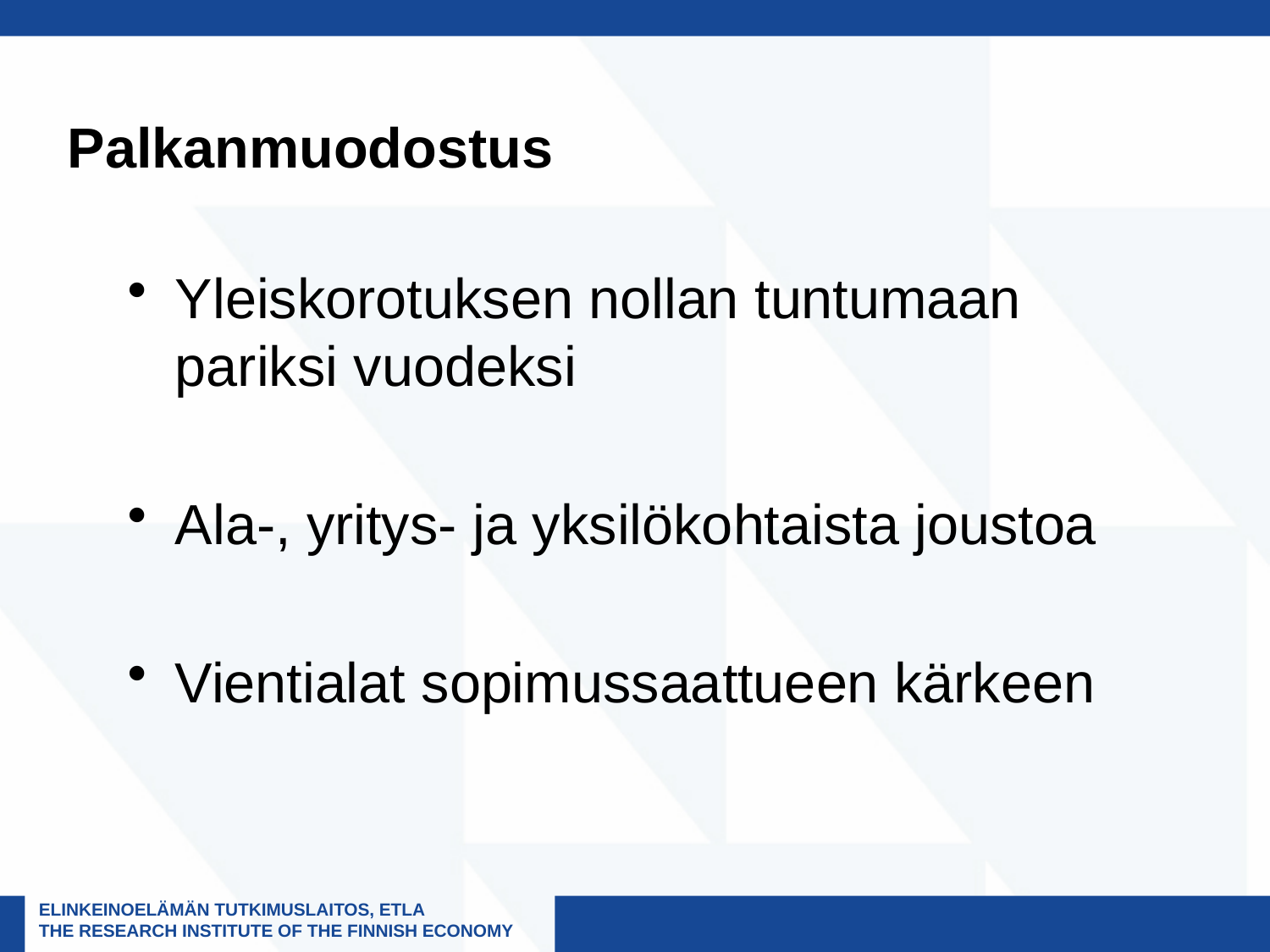

# Palkanmuodostus
Yleiskorotuksen nollan tuntumaan pariksi vuodeksi

Ala-, yritys- ja yksilökohtaista joustoa

Vientialat sopimussaattueen kärkeen